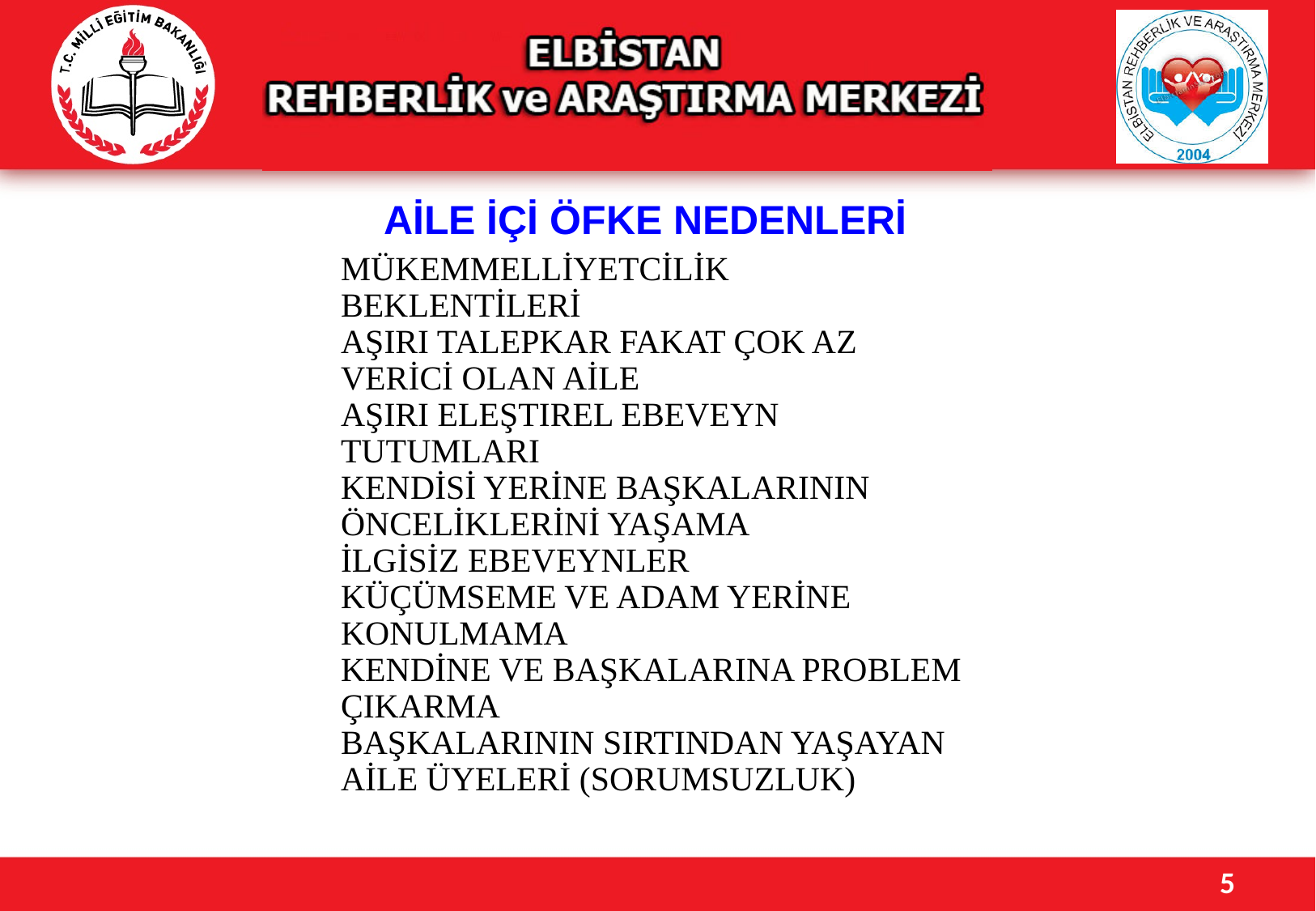

AİLE İÇİ ÖFKE NEDENLERİ
MÜKEMMELLİYETCİLİK BEKLENTİLERİ
AŞIRI TALEPKAR FAKAT ÇOK AZ VERİCİ OLAN AİLE
AŞIRI ELEŞTIREL EBEVEYN TUTUMLARI
KENDİSİ YERİNE BAŞKALARININ ÖNCELİKLERİNİ YAŞAMA
İLGİSİZ EBEVEYNLER
KÜÇÜMSEME VE ADAM YERİNE KONULMAMA
KENDİNE VE BAŞKALARINA PROBLEM ÇIKARMA
BAŞKALARININ SIRTINDAN YAŞAYAN AİLE ÜYELERİ (SORUMSUZLUK)
5